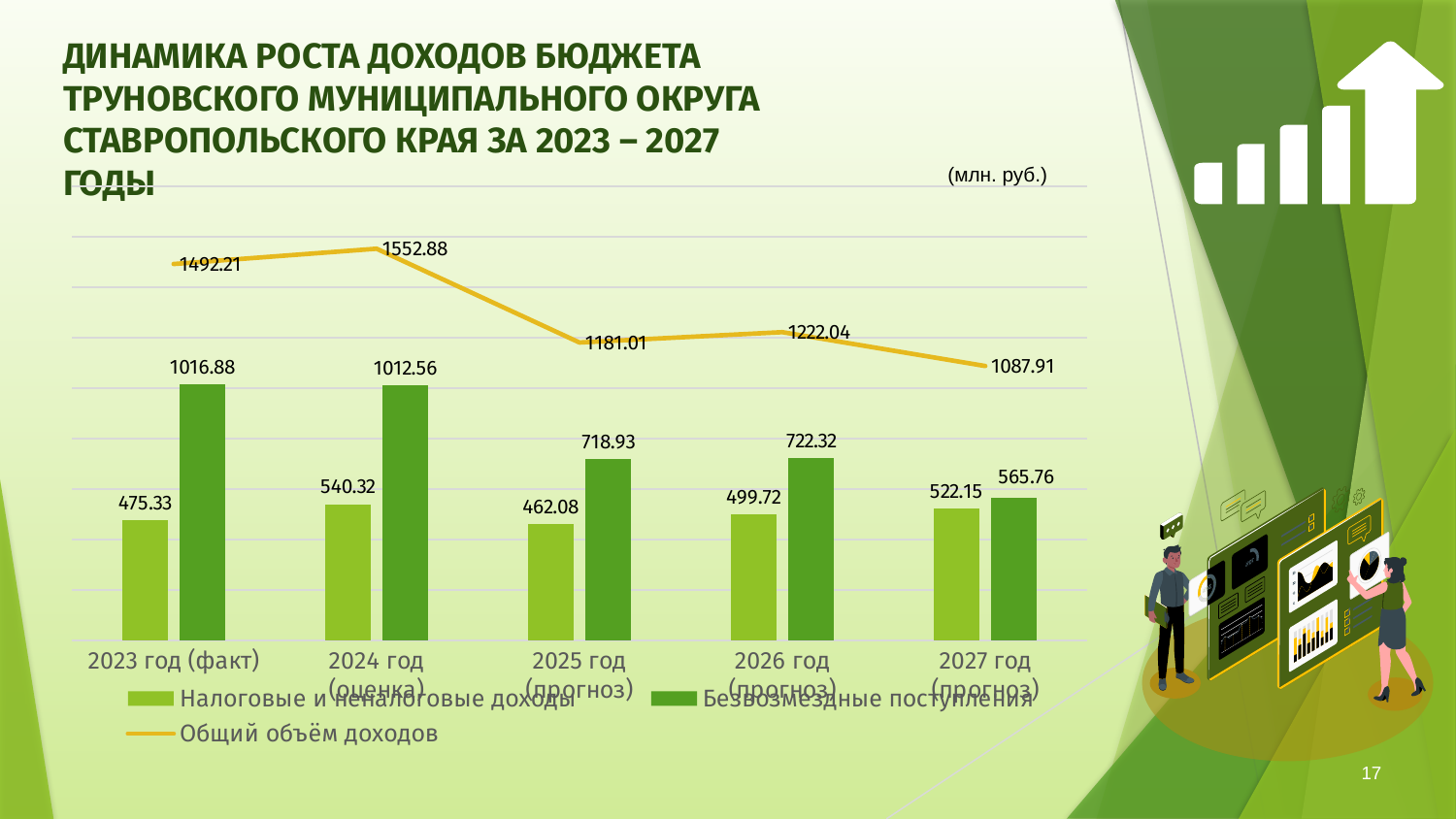

# ДИНАМИКА РОСТА ДОХОДОВ БЮДЖЕТА ТРУНОВСКОГО МУНИЦИПАЛЬНОГО ОКРУГА СТАВРОПОЛЬСКОГО КРАЯ ЗА 2023 – 2027 ГОДЫ

(млн. руб.)

### Chart

| Category | Налоговые и неналоговые доходы | Безвозмездные поступления | Общий объём доходов |
|---|---|---|---|
| 2023 год (факт) | 475.33 | 1016.88 | 1492.21 |
| 2024 год (оценка) | 540.3199999999998 | 1012.56 | 1552.8799999999999 |
| 2025 год (прогноз) | 462.08 | 718.93 | 1181.01 |
| 2026 год (прогноз) | 499.7199999999999 | 722.3199999999998 | 1222.04 |
| 2027 год (прогноз) | 522.15 | 565.76 | 1087.91 |

17